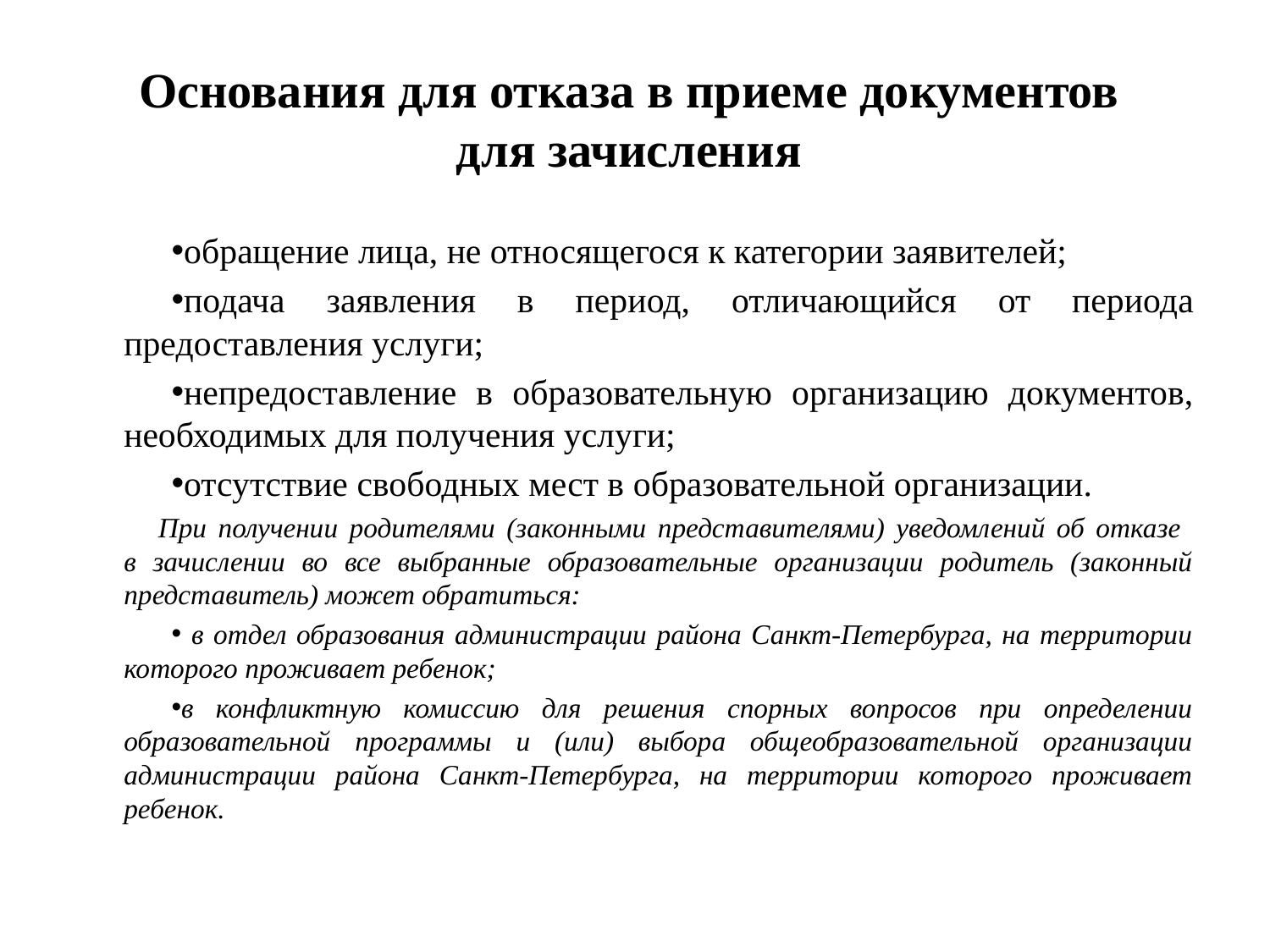

# Основания для отказа в приеме документов для зачисления
обращение лица, не относящегося к категории заявителей;
подача заявления в период, отличающийся от периода предоставления услуги;
непредоставление в образовательную организацию документов, необходимых для получения услуги;
отсутствие свободных мест в образовательной организации.
   При получении родителями (законными представителями) уведомлений об отказе
в зачислении во все выбранные образовательные организации родитель (законный представитель) может обратиться:
 в отдел образования администрации района Санкт-Петербурга, на территории которого проживает ребенок;
в конфликтную комиссию для решения спорных вопросов при определении образовательной программы и (или) выбора общеобразовательной организации администрации района Санкт-Петербурга, на территории которого проживает ребенок.